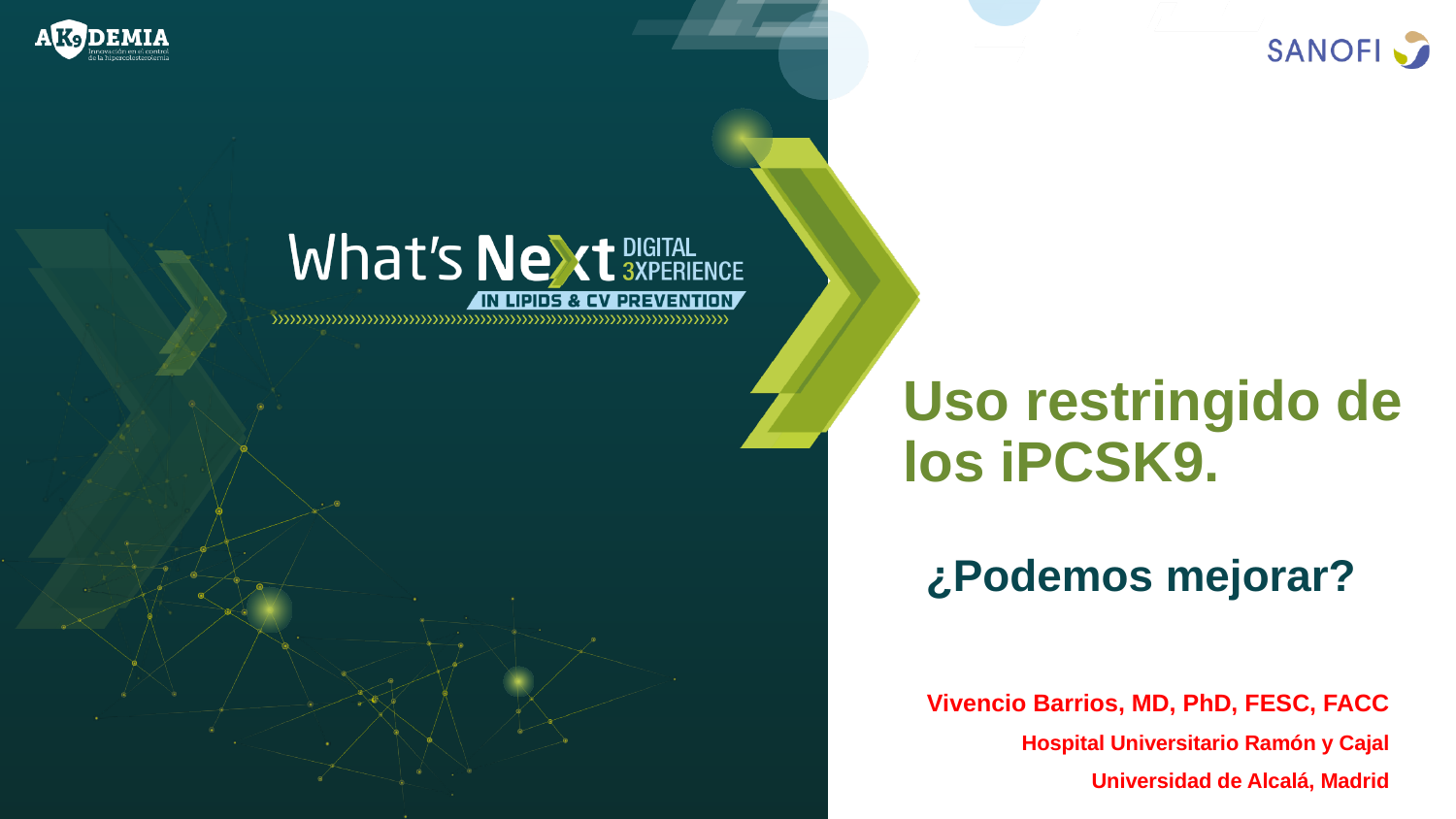

# Uso restringido de los iPCSK9.
¿Podemos mejorar?
Vivencio Barrios, MD, PhD, FESC, FACC
Hospital Universitario Ramón y Cajal
Universidad de Alcalá, Madrid